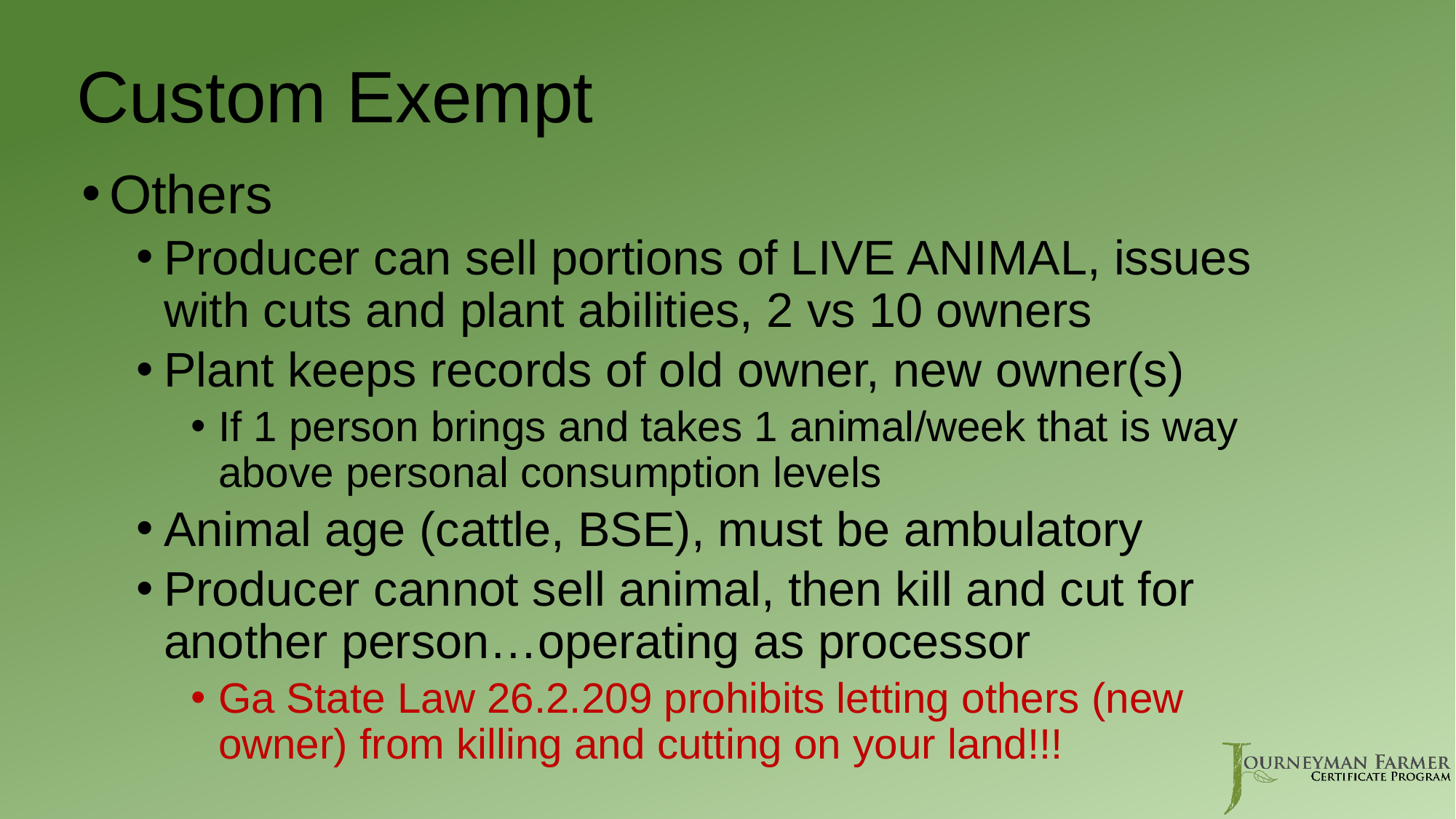

# Custom Exempt
Others
Producer can sell portions of LIVE ANIMAL, issues with cuts and plant abilities, 2 vs 10 owners
Plant keeps records of old owner, new owner(s)
If 1 person brings and takes 1 animal/week that is way above personal consumption levels
Animal age (cattle, BSE), must be ambulatory
Producer cannot sell animal, then kill and cut for another person…operating as processor
Ga State Law 26.2.209 prohibits letting others (new owner) from killing and cutting on your land!!!